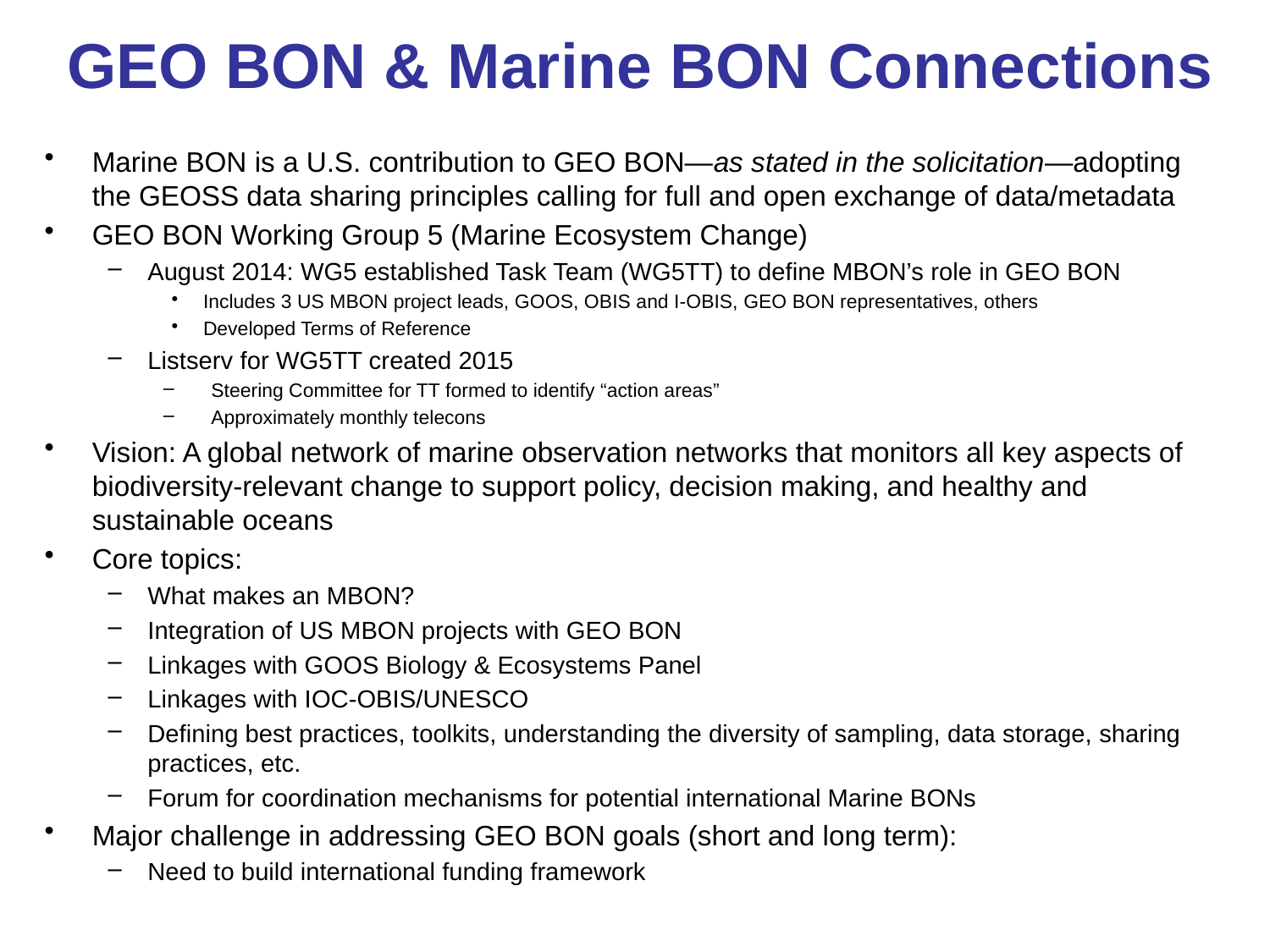

# GEO BON & Marine BON Connections
Marine BON is a U.S. contribution to GEO BON—as stated in the solicitation—adopting the GEOSS data sharing principles calling for full and open exchange of data/metadata
GEO BON Working Group 5 (Marine Ecosystem Change)
August 2014: WG5 established Task Team (WG5TT) to define MBON’s role in GEO BON
Includes 3 US MBON project leads, GOOS, OBIS and I-OBIS, GEO BON representatives, others
Developed Terms of Reference
Listserv for WG5TT created 2015
Steering Committee for TT formed to identify “action areas”
Approximately monthly telecons
Vision: A global network of marine observation networks that monitors all key aspects of biodiversity-relevant change to support policy, decision making, and healthy and sustainable oceans
Core topics:
What makes an MBON?
Integration of US MBON projects with GEO BON
Linkages with GOOS Biology & Ecosystems Panel
Linkages with IOC-OBIS/UNESCO
Defining best practices, toolkits, understanding the diversity of sampling, data storage, sharing practices, etc.
Forum for coordination mechanisms for potential international Marine BONs
Major challenge in addressing GEO BON goals (short and long term):
Need to build international funding framework